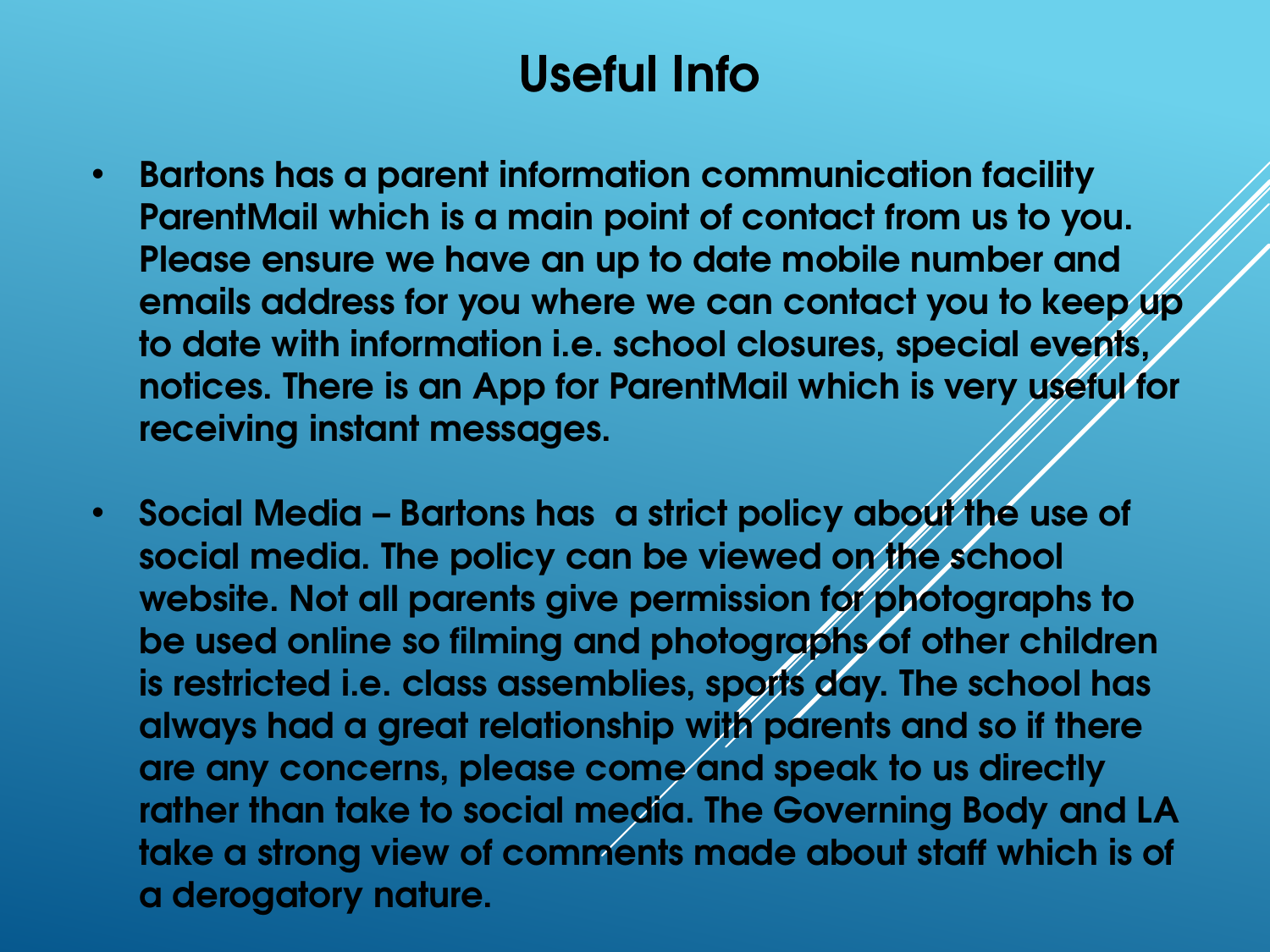

Useful Info

Bartons has a parent information communication facility ParentMail which is a main point of contact from us to you. Please ensure we have an up to date mobile number and emails address for you where we can contact you to keep up to date with information i.e. school closures, special events, notices. There is an App for ParentMail which is very useful for receiving instant messages.

Social Media – Bartons has  a strict policy about the use of social media. The policy can be viewed on the school website. Not all parents give permission for photographs to be used online so filming and photographs of other children is restricted i.e. class assemblies, sports day. The school has always had a great relationship with parents and so if there are any concerns, please come and speak to us directly rather than take to social media. The Governing Body and LA take a strong view of comments made about staff which is of a derogatory nature.